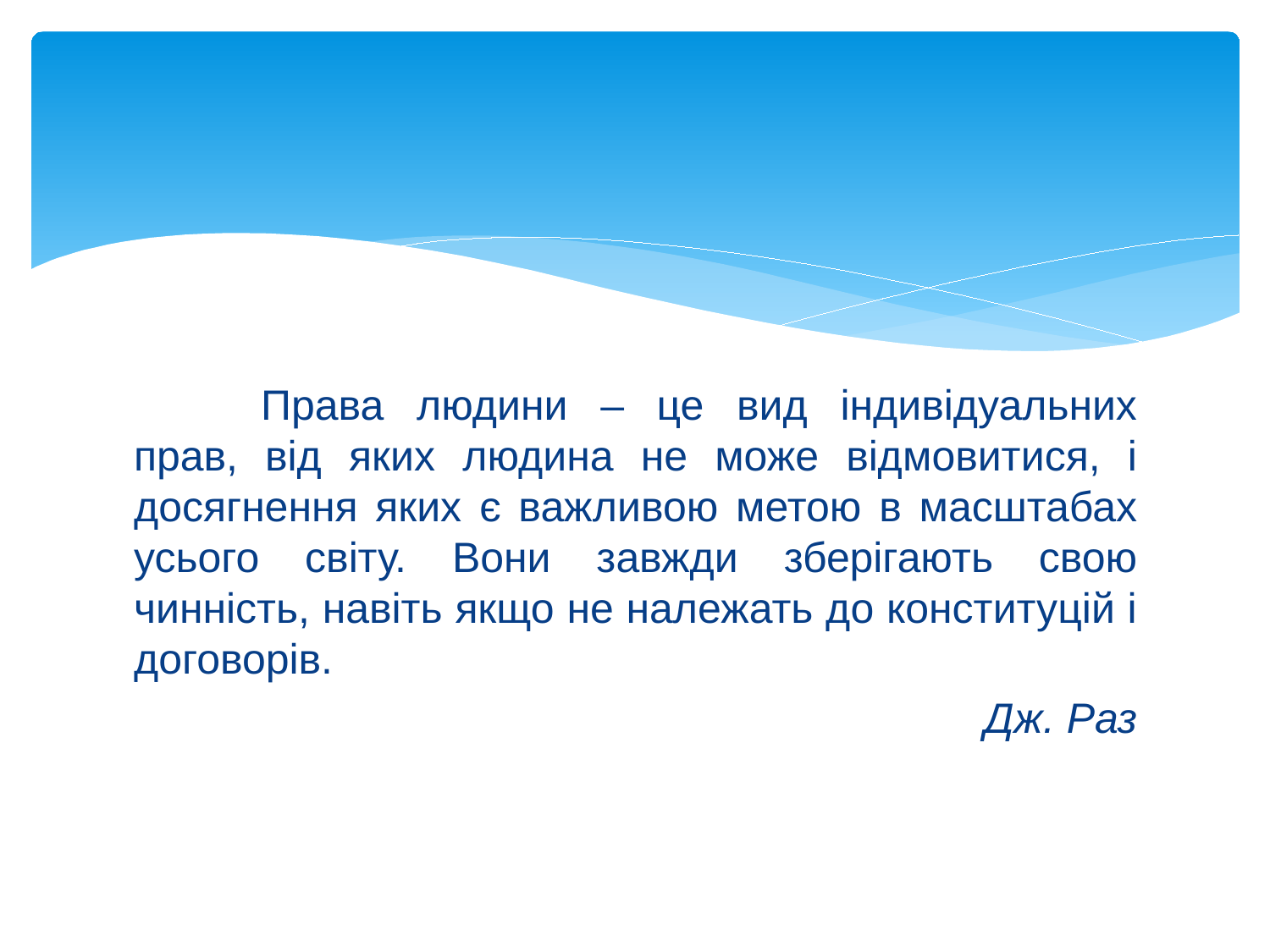

#
	Права людини – це вид індивідуальних прав, від яких людина не може відмовитися, і досягнення яких є важливою метою в масштабах усього світу. Вони завжди зберігають свою чинність, навіть якщо не належать до конституцій і договорів.
Дж. Раз